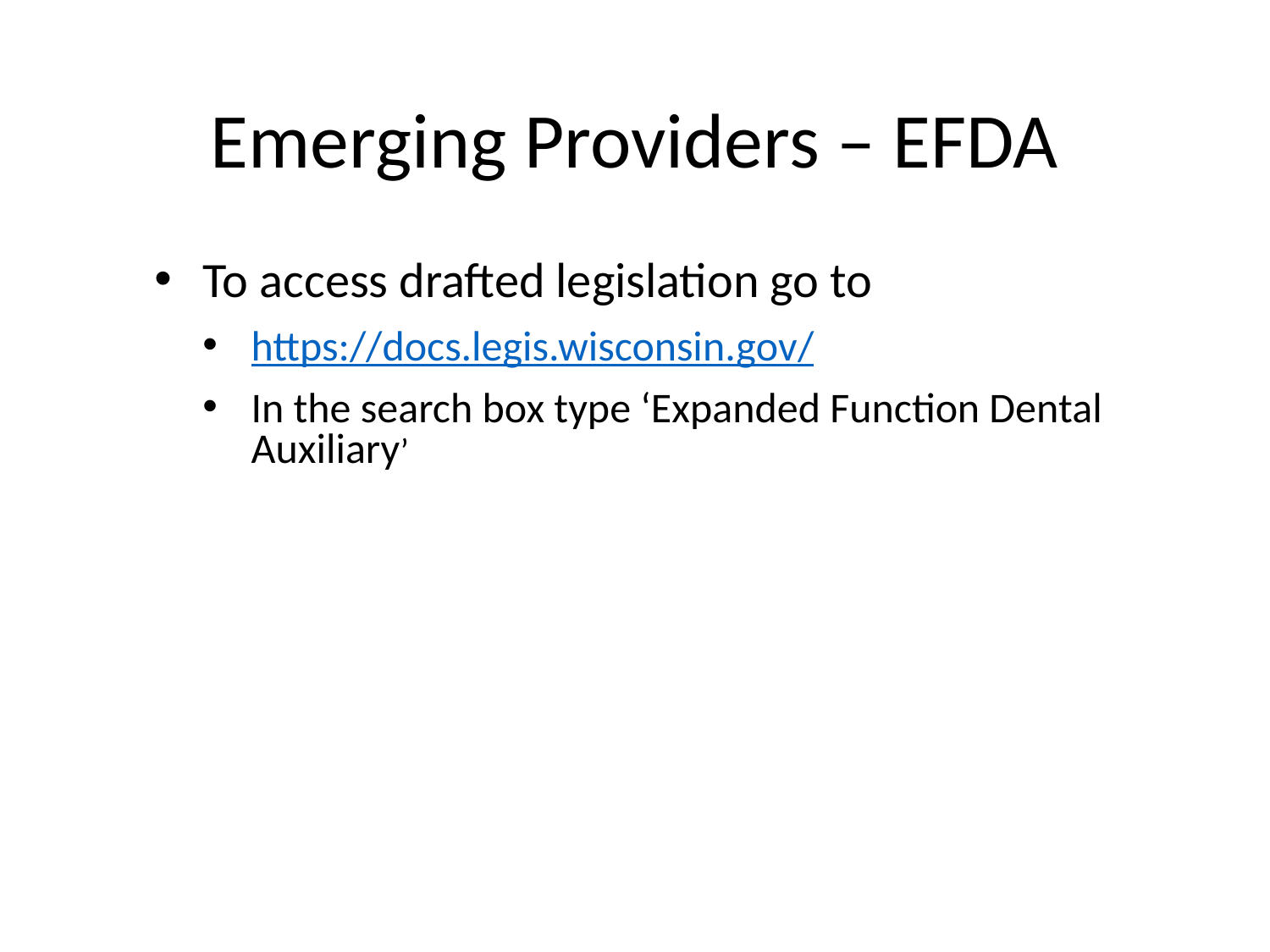

# Emerging Providers – EFDA
To access drafted legislation go to
https://docs.legis.wisconsin.gov/
In the search box type ‘Expanded Function Dental Auxiliary’